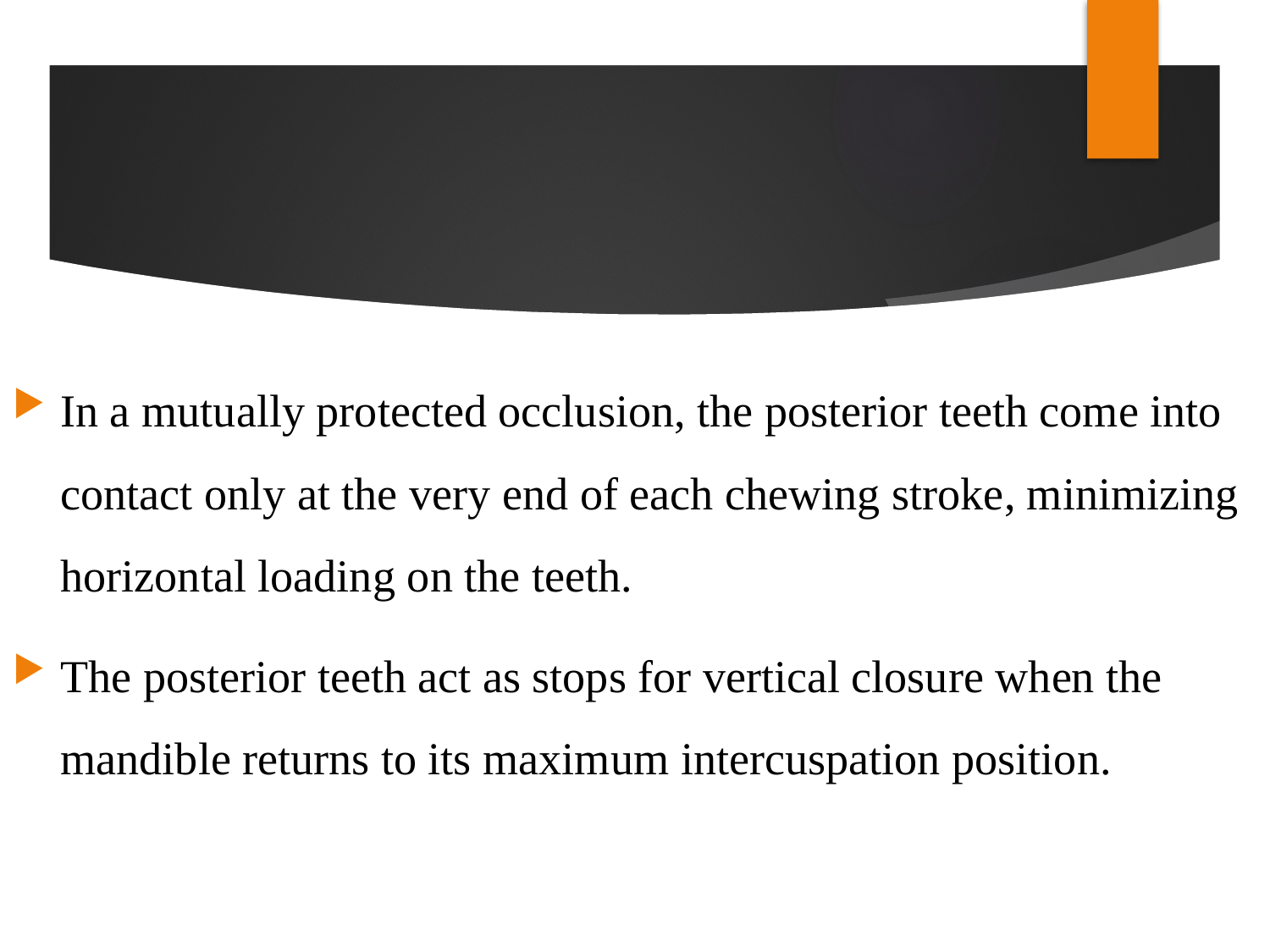

#
In a mutually protected occlusion, the posterior teeth come into contact only at the very end of each chewing stroke, minimizing horizontal loading on the teeth.
The posterior teeth act as stops for vertical closure when the mandible returns to its maximum intercuspation position.